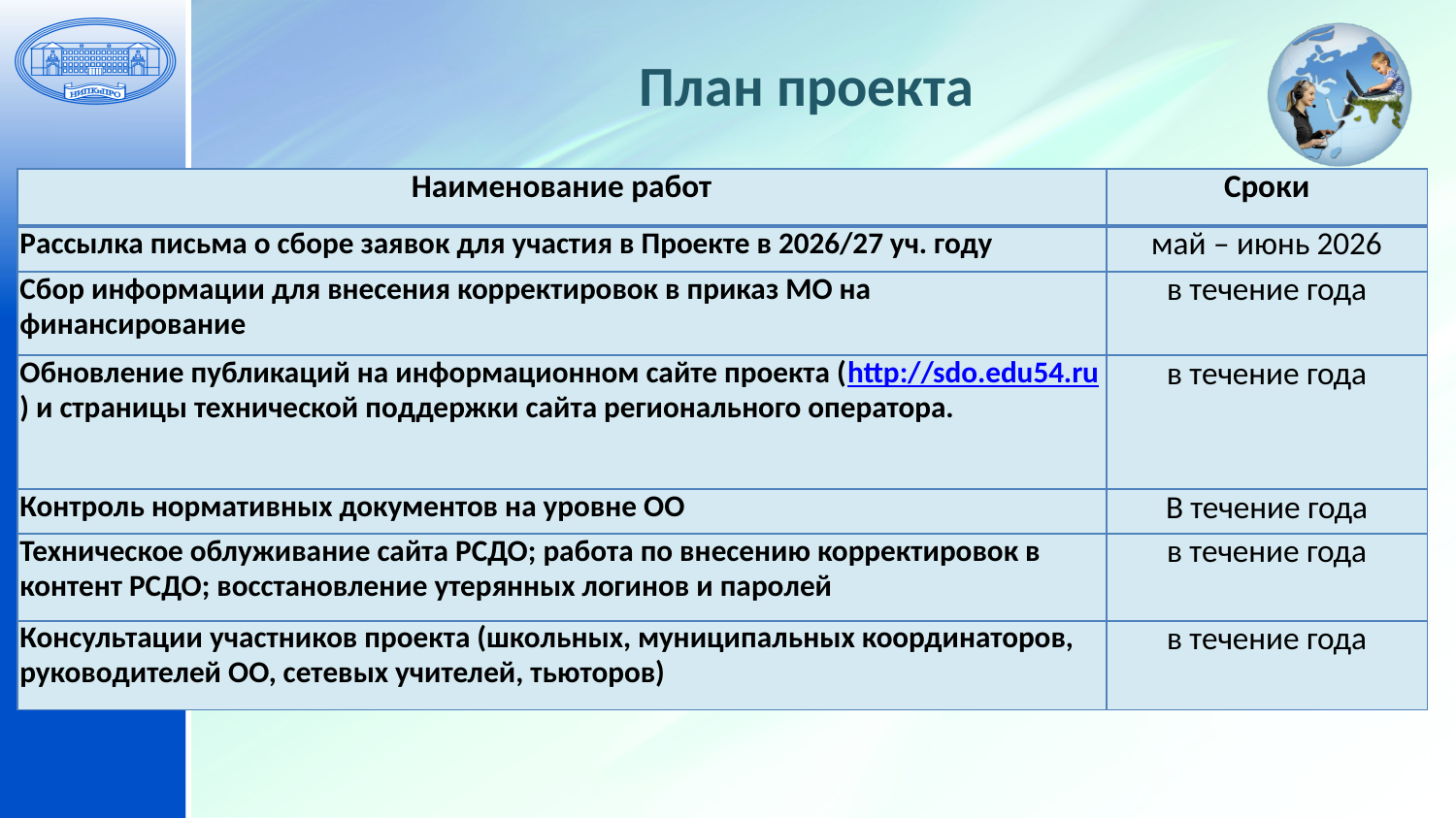

План проекта
| Наименование работ | Сроки |
| --- | --- |
| Рассылка письма о сборе заявок для участия в Проекте в 2026/27 уч. году | май – июнь 2026 |
| Сбор информации для внесения корректировок в приказ МО на финансирование | в течение года |
| Обновление публикаций на информационном сайте проекта (http://sdo.edu54.ru) и страницы технической поддержки сайта регионального оператора. | в течение года |
| Контроль нормативных документов на уровне ОО | В течение года |
| Техническое облуживание сайта РСДО; работа по внесению корректировок в контент РСДО; восстановление утерянных логинов и паролей | в течение года |
| Консультации участников проекта (школьных, муниципальных координаторов, руководителей ОО, сетевых учителей, тьюторов) | в течение года |